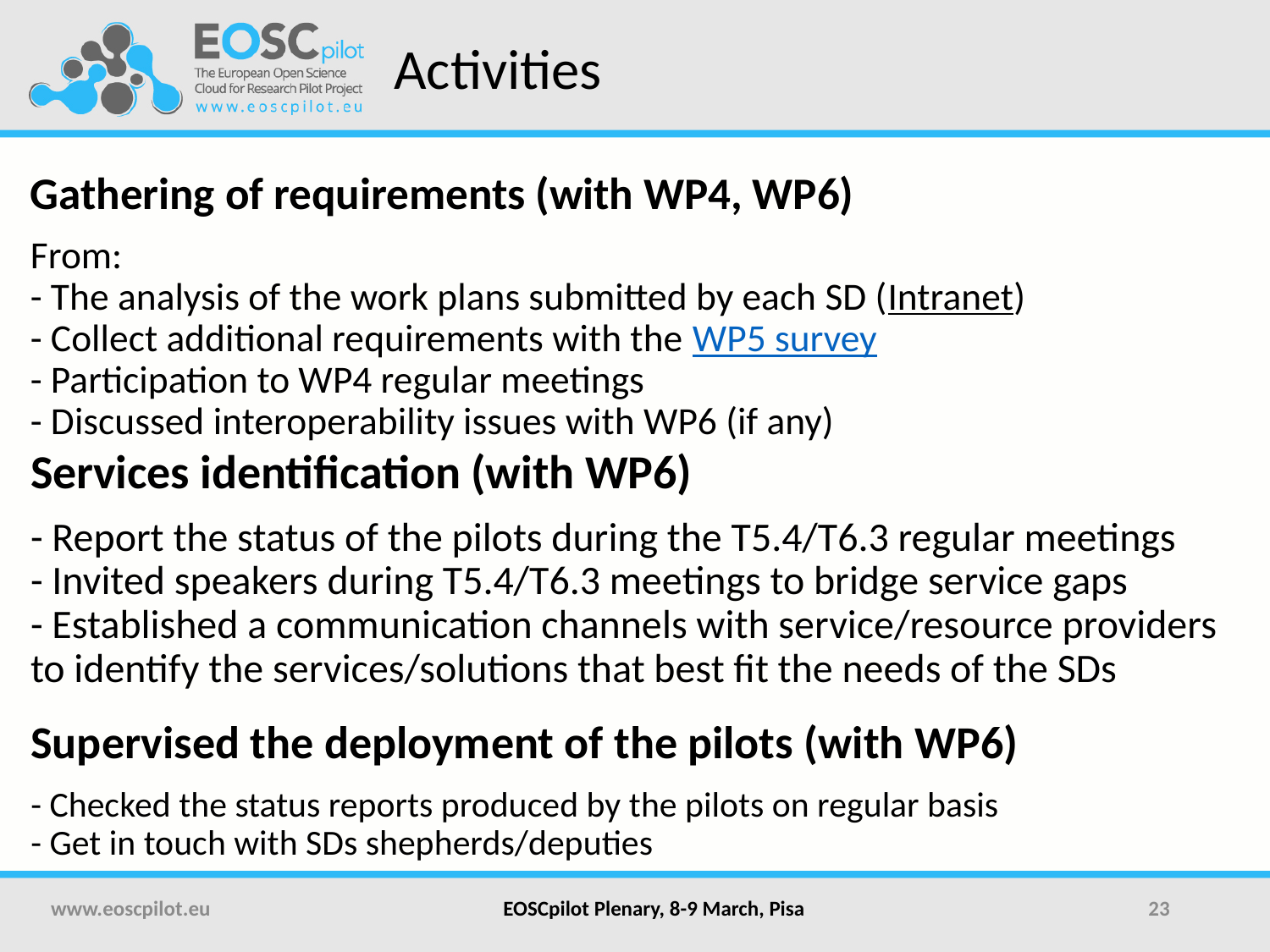

# Activities
Gathering of requirements (with WP4, WP6)
From:
- The analysis of the work plans submitted by each SD (Intranet)
- Collect additional requirements with the WP5 survey
- Participation to WP4 regular meetings
- Discussed interoperability issues with WP6 (if any)
Services identification (with WP6)
- Report the status of the pilots during the T5.4/T6.3 regular meetings
- Invited speakers during T5.4/T6.3 meetings to bridge service gaps
- Established a communication channels with service/resource providers to identify the services/solutions that best fit the needs of the SDs
Supervised the deployment of the pilots (with WP6)
- Checked the status reports produced by the pilots on regular basis
- Get in touch with SDs shepherds/deputies
www.eoscpilot.eu
EOSCpilot Plenary, 8-9 March, Pisa
23